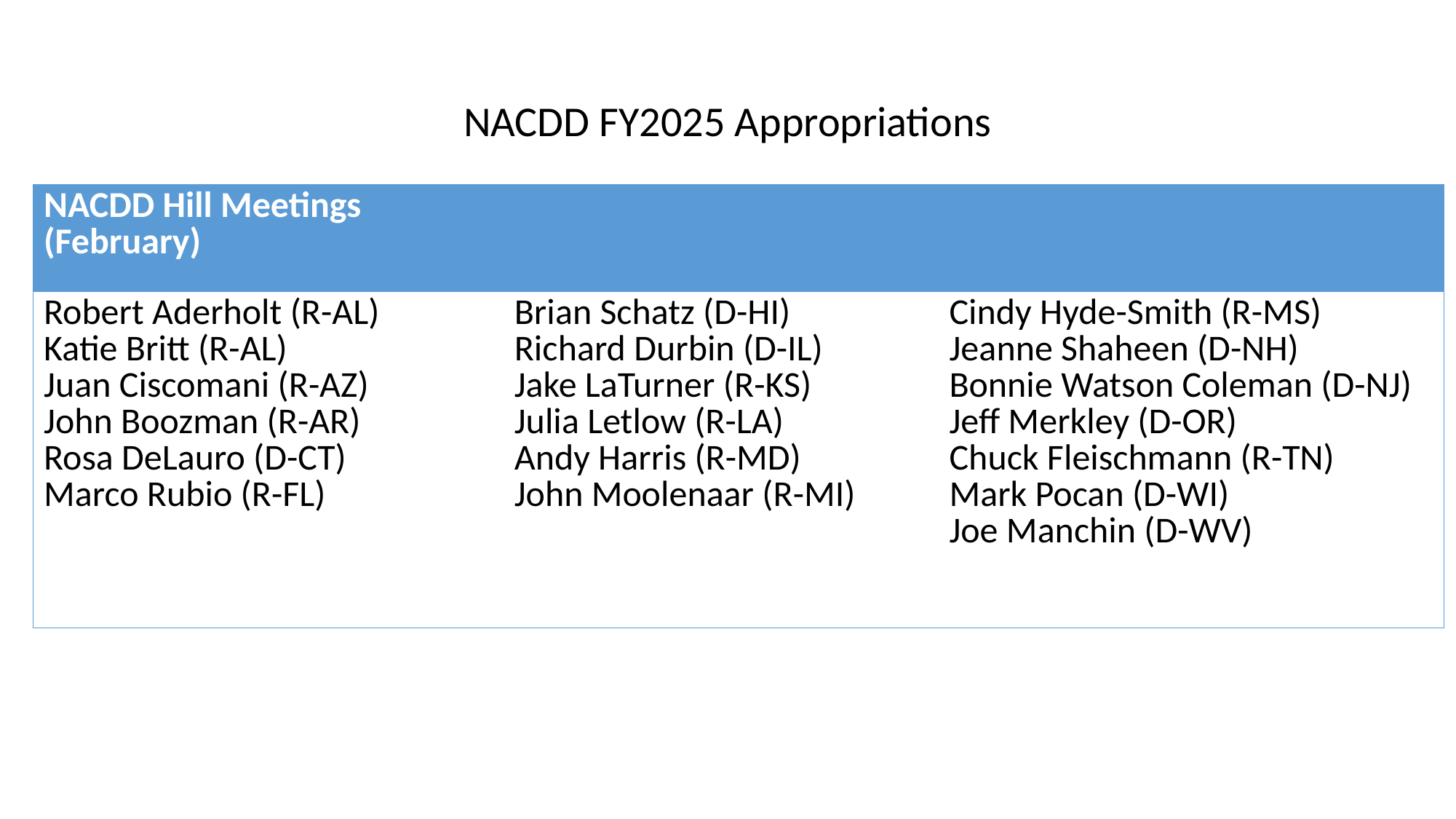

# NACDD FY2025 Appropriations
| NACDD Hill Meetings (February) |  |  |
| --- | --- | --- |
| Robert Aderholt (R-AL) Katie Britt (R-AL) Juan Ciscomani (R-AZ) John Boozman (R-AR) Rosa DeLauro (D-CT) Marco Rubio (R-FL) | Brian Schatz (D-HI)  Richard Durbin (D-IL)  Jake LaTurner (R-KS)  Julia Letlow (R-LA)  Andy Harris (R-MD)  John Moolenaar (R-MI) | Cindy Hyde-Smith (R-MS)  Jeanne Shaheen (D-NH)  Bonnie Watson Coleman (D-NJ)  Jeff Merkley (D-OR)  Chuck Fleischmann (R-TN)  Mark Pocan (D-WI)  Joe Manchin (D-WV) |